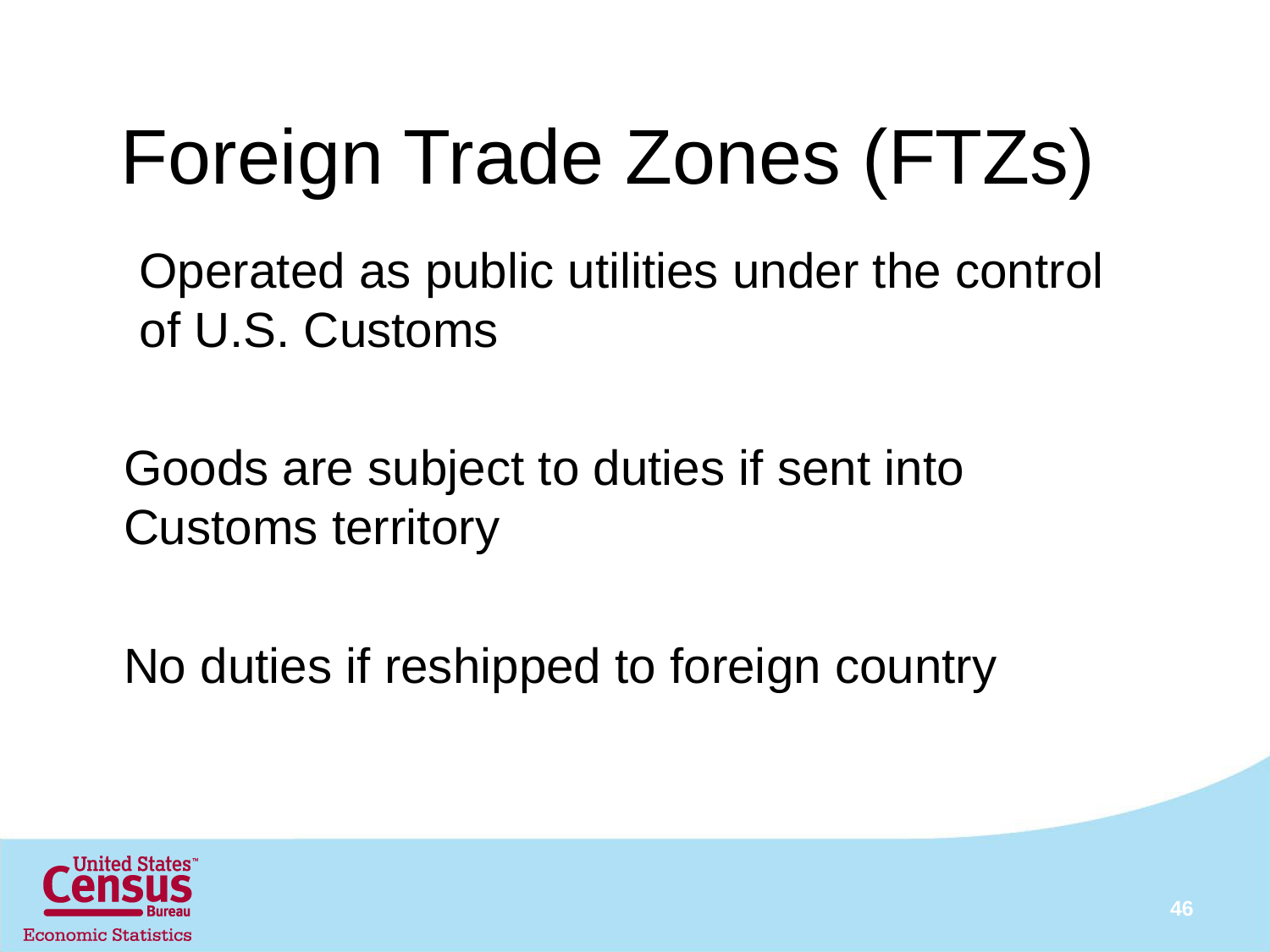

# Foreign Trade Zones (FTZs)
Operated as public utilities under the control of U.S. Customs

Goods are subject to duties if sent into Customs territory

No duties if reshipped to foreign country
46